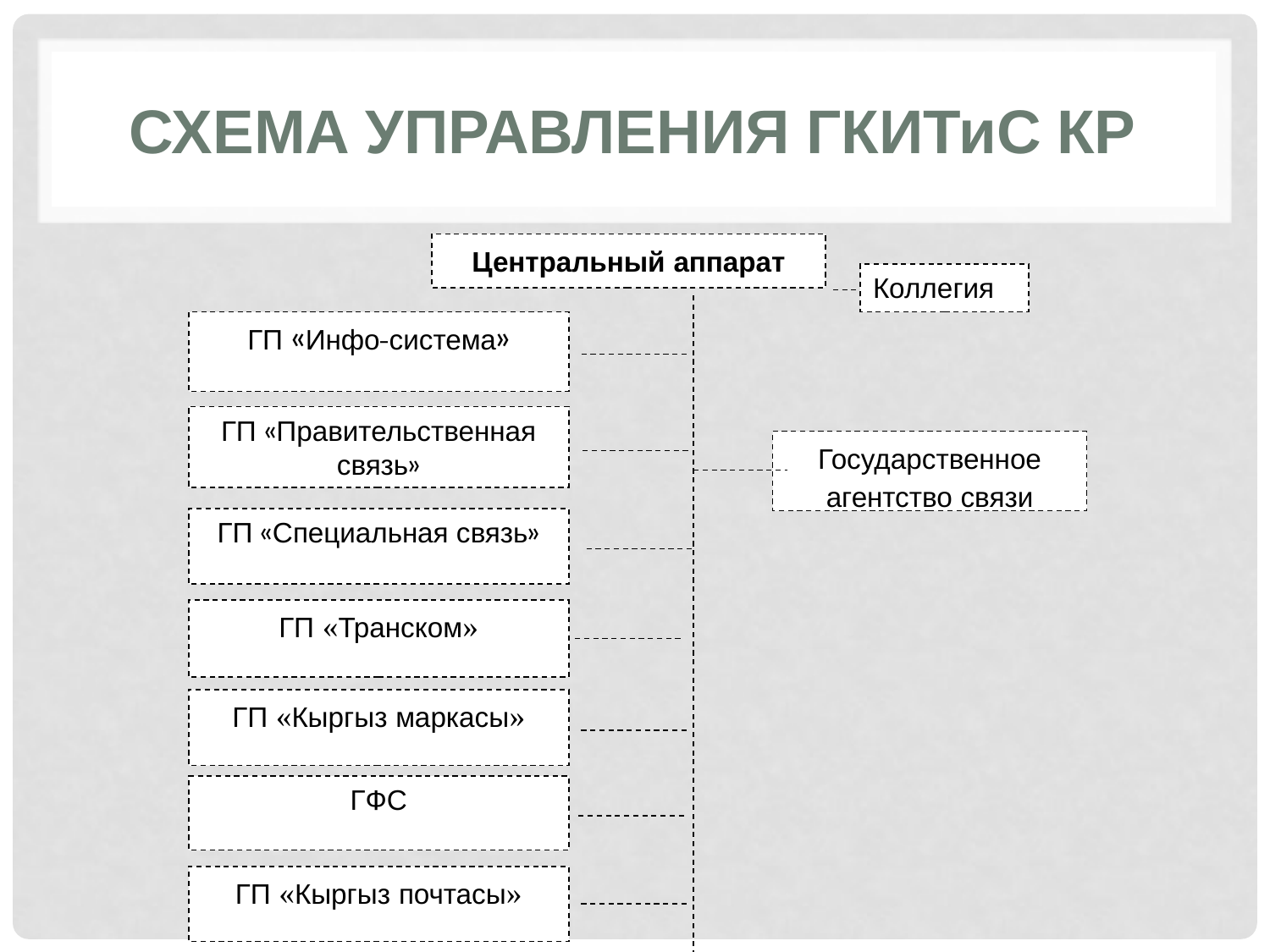

СХЕМА УПРАВЛЕНИЯ ГКИТиС КР

Центральный аппарат
Коллегия
ГП «Инфо-система»
ГП «Правительственная связь»
Государственное агентство связи
ГП «Специальная связь»

ГП «Транском»
ГП «Кыргыз маркасы»

ГФС
ГП «Кыргыз почтасы»